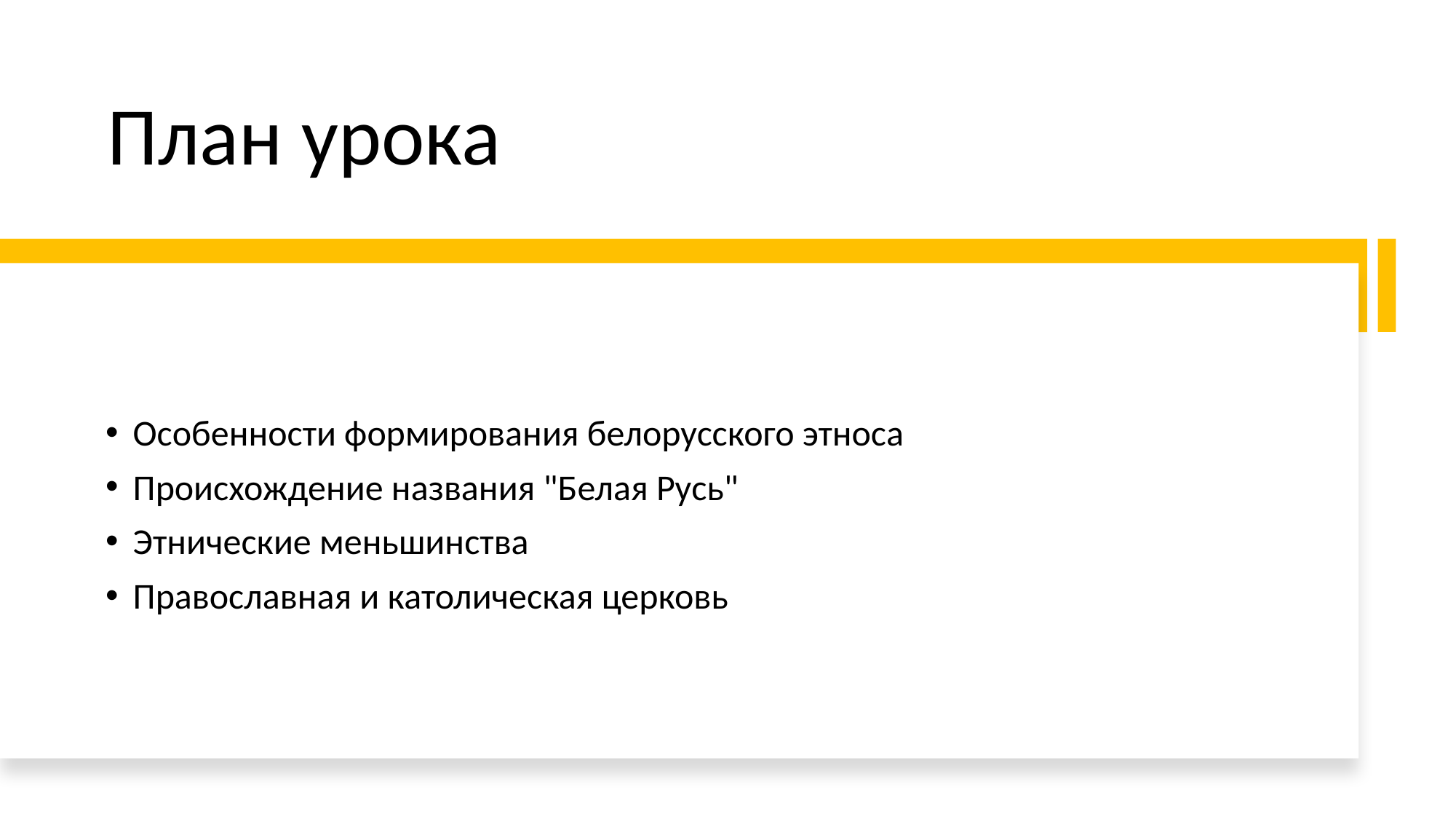

# План урока

Особенности формирования белорусского этноса
Происхождение названия "Белая Русь"
Этнические меньшинства
Православная и католическая церковь